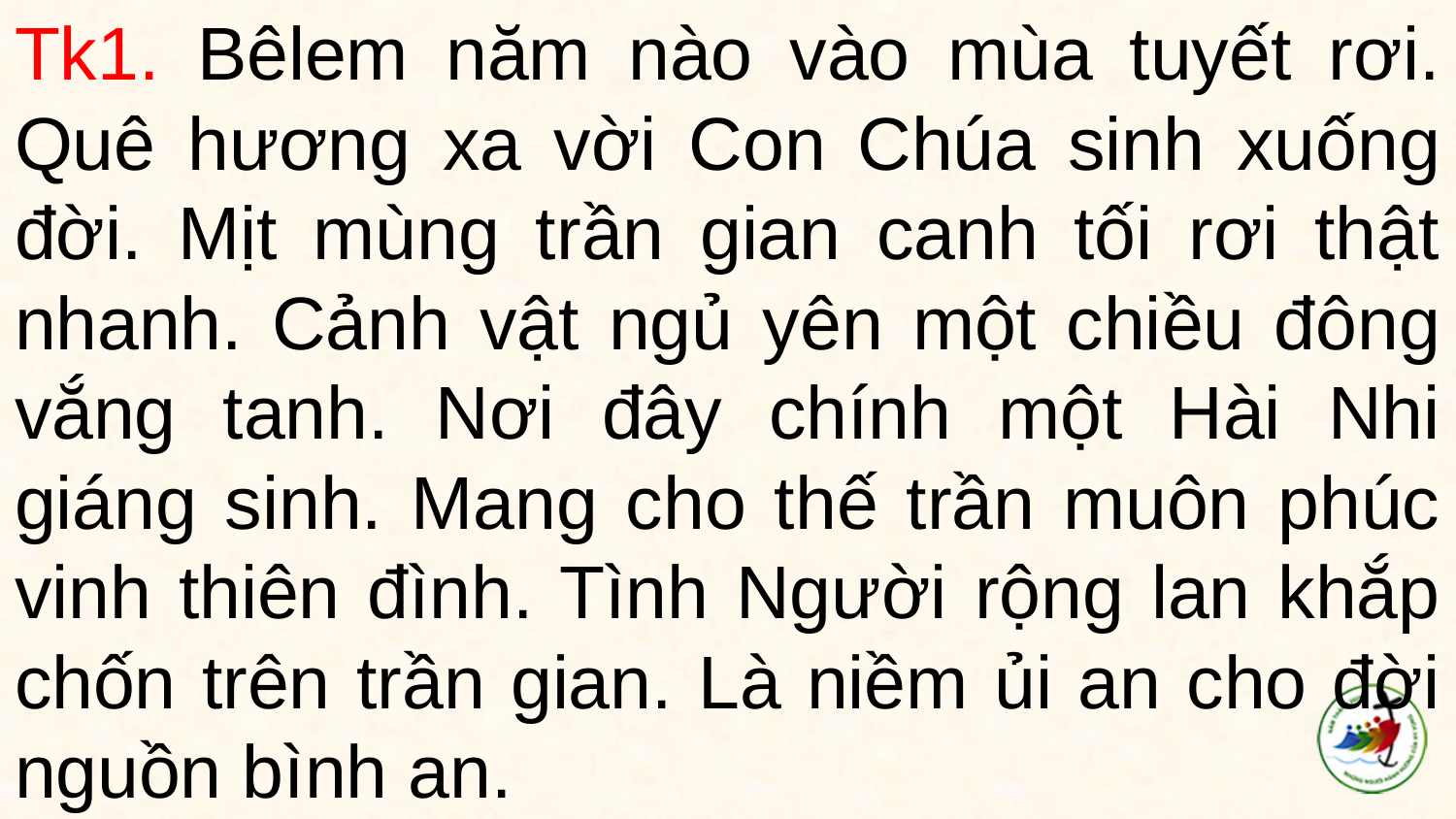

# Tk1. Bêlem năm nào vào mùa tuyết rơi. Quê hương xa vời Con Chúa sinh xuống đời. Mịt mùng trần gian canh tối rơi thật nhanh. Cảnh vật ngủ yên một chiều đông vắng tanh. Nơi đây chính một Hài Nhi giáng sinh. Mang cho thế trần muôn phúc vinh thiên đình. Tình Người rộng lan khắp chốn trên trần gian. Là niềm ủi an cho đời nguồn bình an.